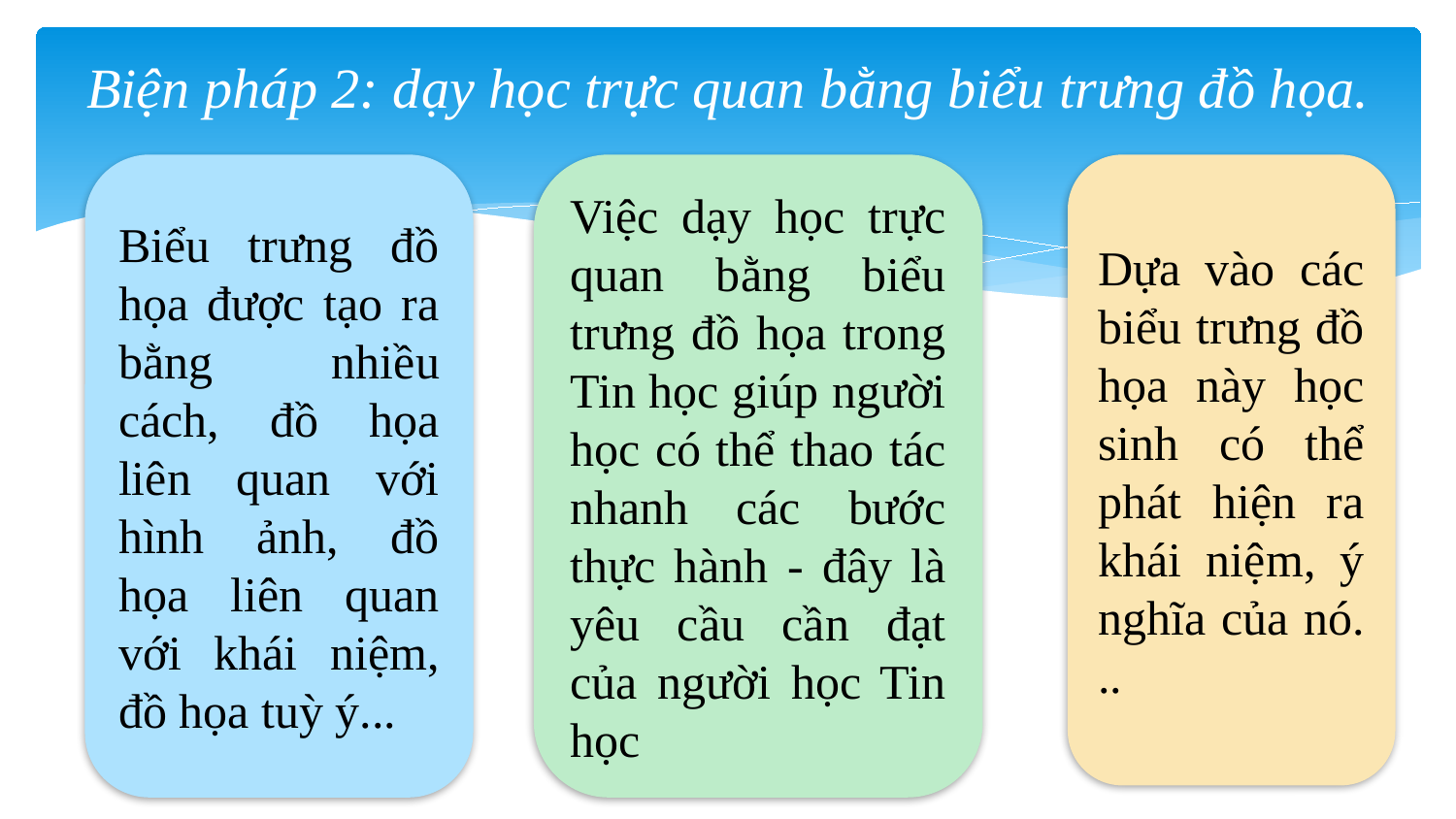

# Biện pháp 2: dạy học trực quan bằng biểu trưng đồ họa.
Biểu trưng đồ họa được tạo ra bằng nhiều cách, đồ họa liên quan với hình ảnh, đồ họa liên quan với khái niệm, đồ họa tuỳ ý...
Việc dạy học trực quan bằng biểu trưng đồ họa trong Tin học giúp người học có thể thao tác nhanh các bước thực hành - đây là yêu cầu cần đạt của người học Tin học
Dựa vào các biểu trưng đồ họa này học sinh có thể phát hiện ra khái niệm, ý nghĩa của nó. ..